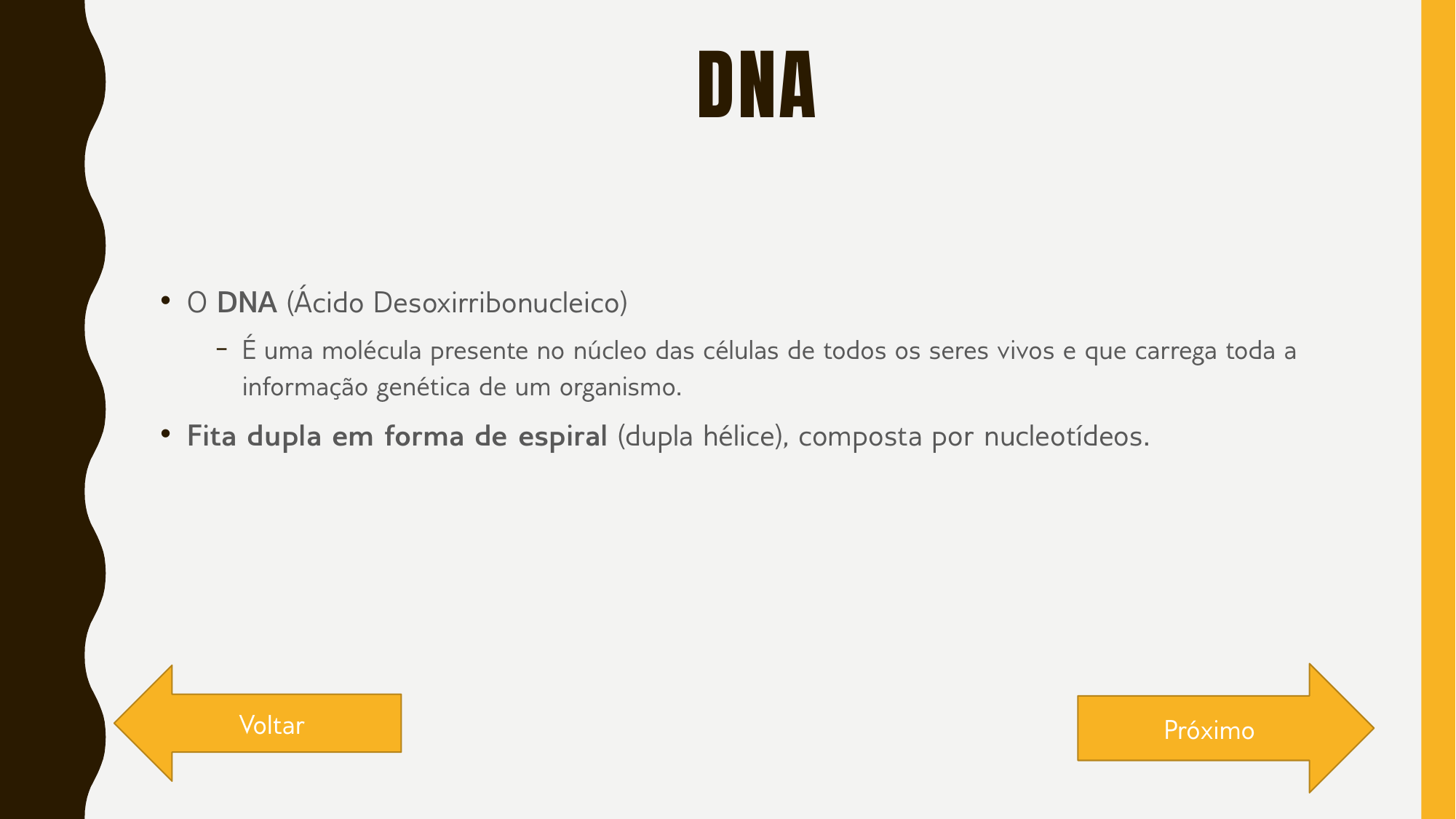

# DNA
O DNA (Ácido Desoxirribonucleico)
É uma molécula presente no núcleo das células de todos os seres vivos e que carrega toda a informação genética de um organismo.
Fita dupla em forma de espiral (dupla hélice), composta por nucleotídeos.

Próximo
Voltar